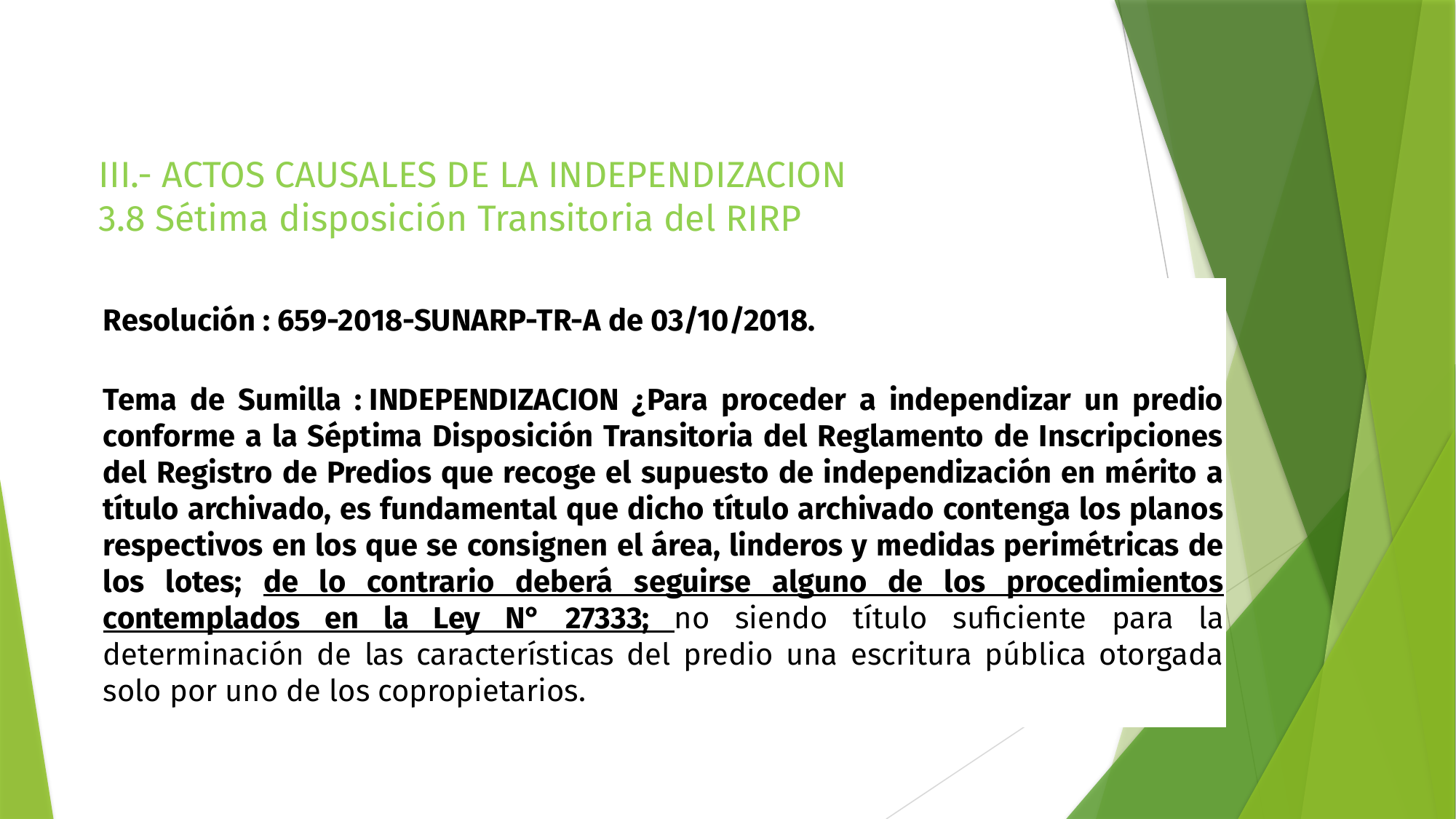

III.- ACTOS CAUSALES DE LA INDEPENDIZACION
3.8 Sétima disposición Transitoria del RIRP
| Resolución : 659-2018-SUNARP-TR-A de 03/10/2018. |
| --- |
| Tema de Sumilla : INDEPENDIZACION ¿Para proceder a independizar un predio conforme a la Séptima Disposición Transitoria del Reglamento de Inscripciones del Registro de Predios que recoge el supuesto de independización en mérito a título archivado, es fundamental que dicho título archivado contenga los planos respectivos en los que se consignen el área, linderos y medidas perimétricas de los lotes; de lo contrario deberá seguirse alguno de los procedimientos contemplados en la Ley N° 27333; no siendo título suficiente para la determinación de las características del predio una escritura pública otorgada solo por uno de los copropietarios. |